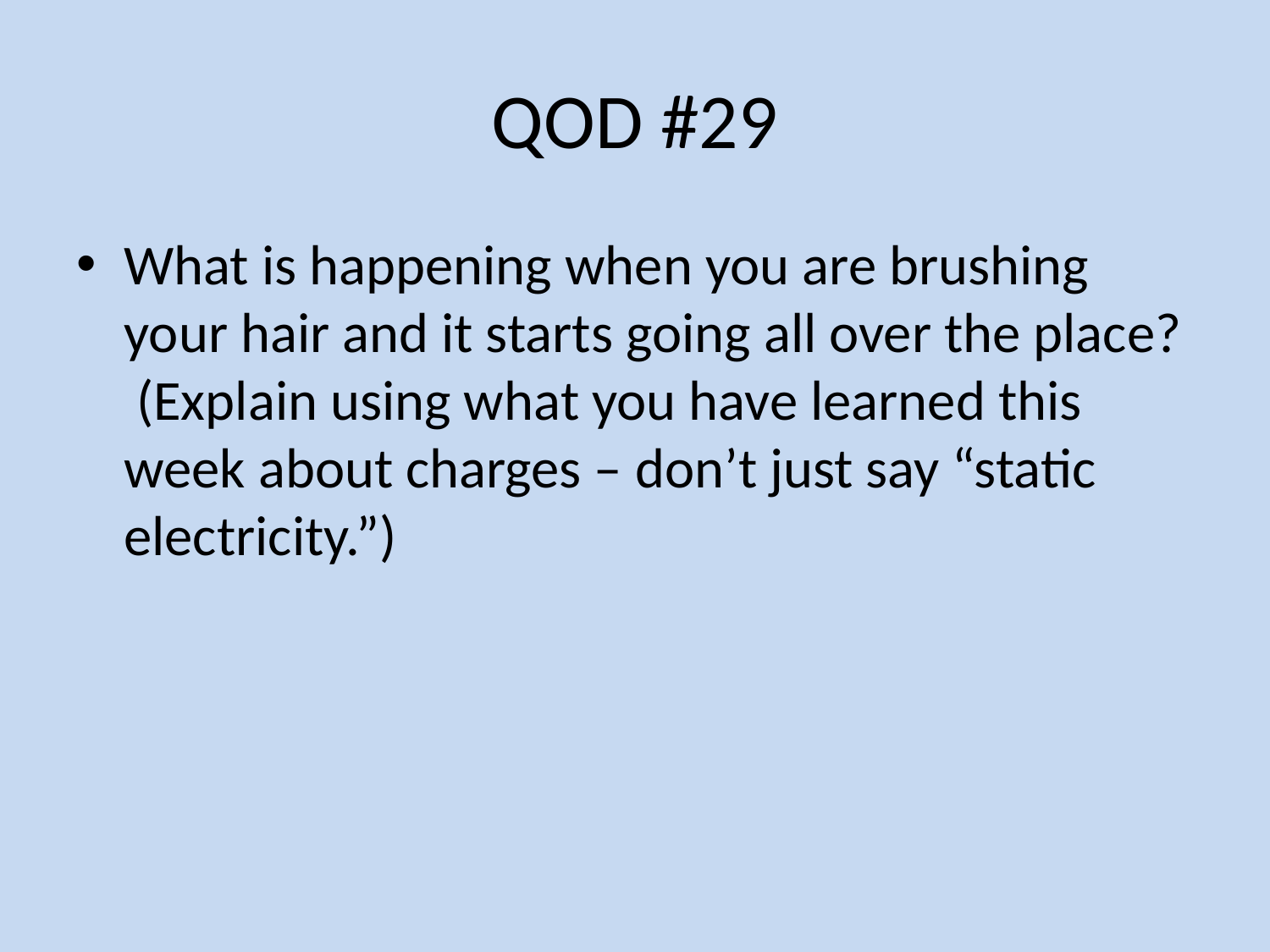

# QOD #29
What is happening when you are brushing your hair and it starts going all over the place?  (Explain using what you have learned this week about charges – don’t just say “static electricity.”)